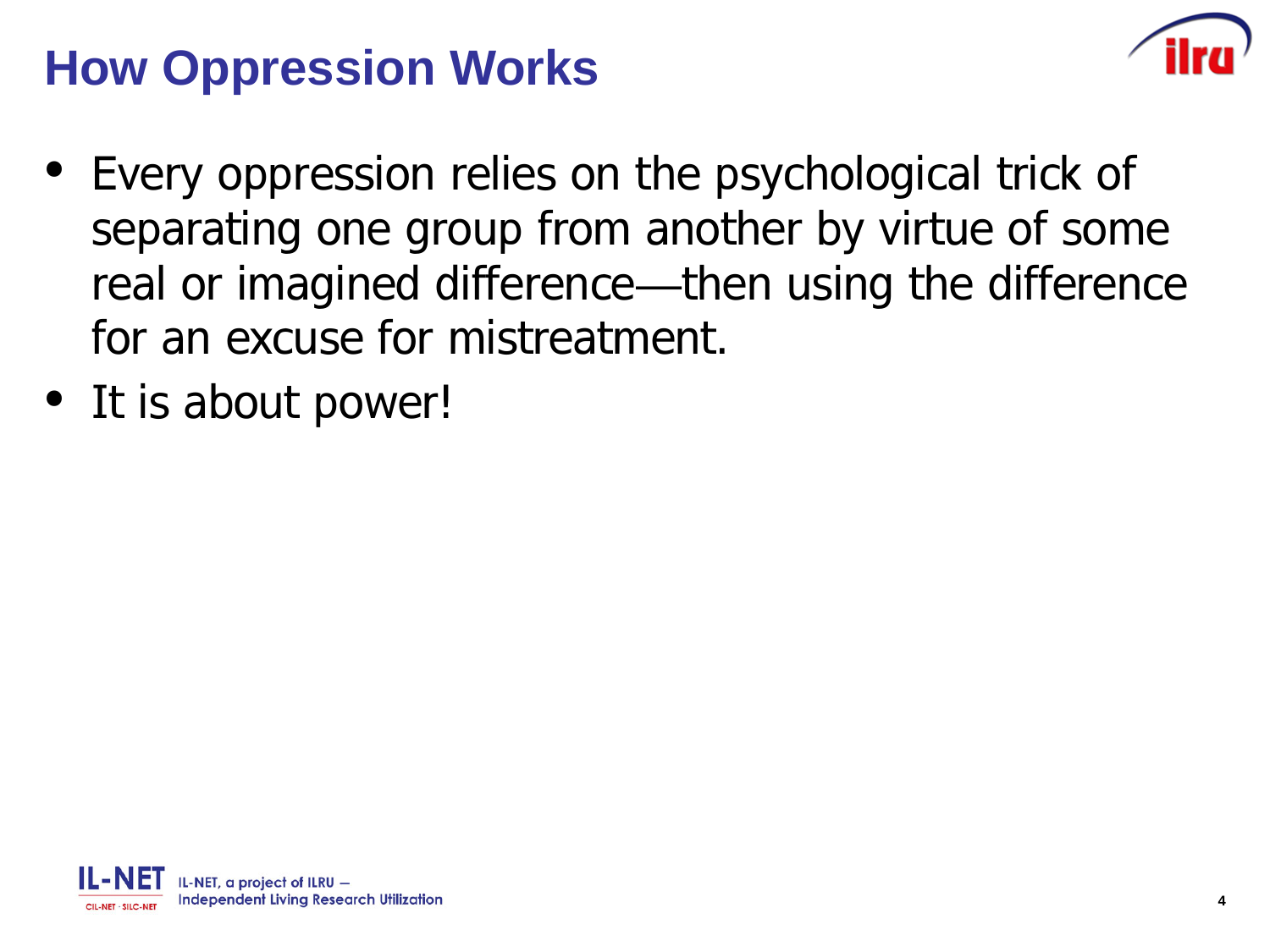

# How Oppression Works
Every oppression relies on the psychological trick of separating one group from another by virtue of some real or imagined difference—then using the difference for an excuse for mistreatment.
It is about power!